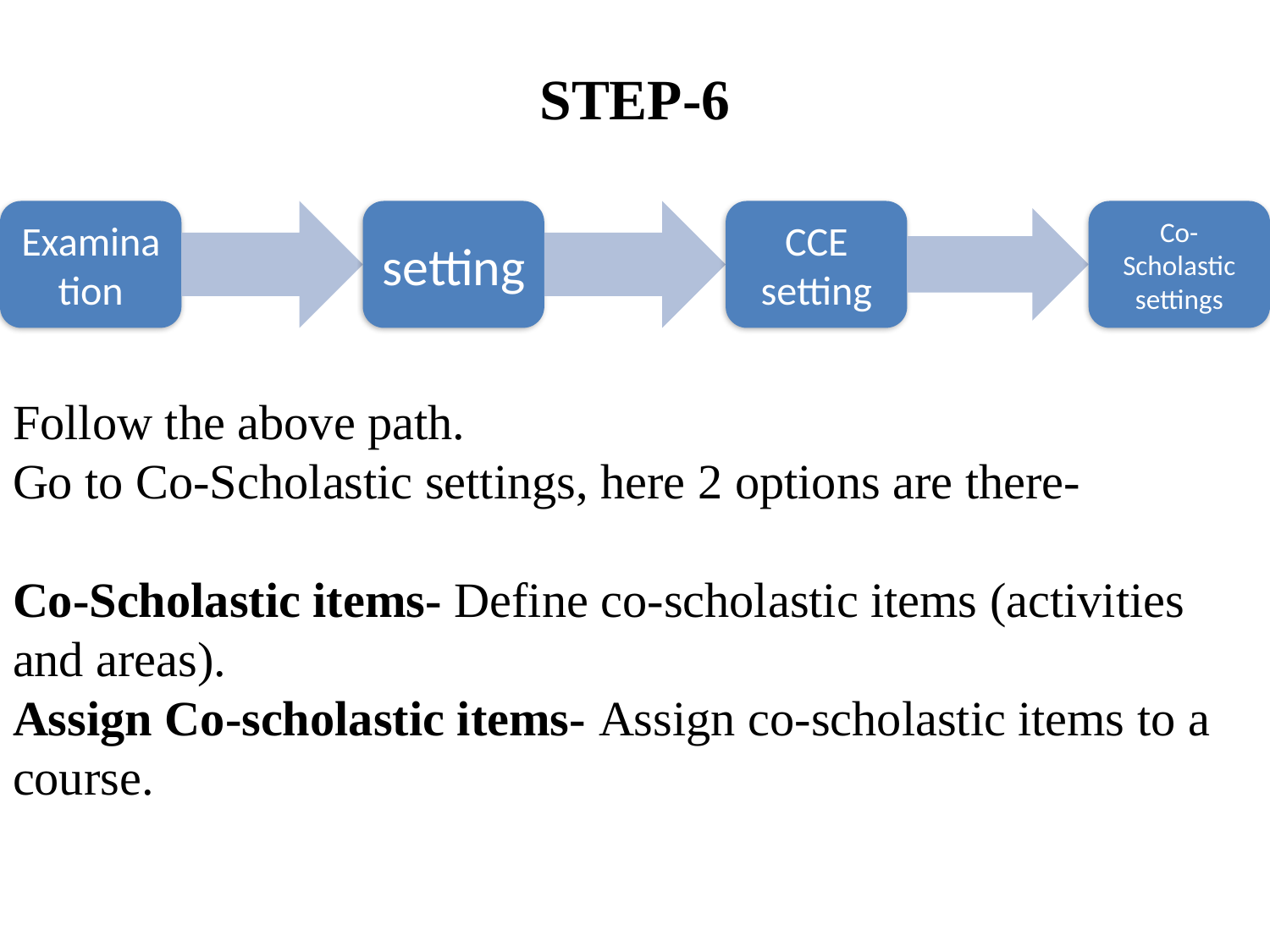

STEP-6
Examination
setting
CCE setting
Co-Scholastic settings
# Follow the above path. Go to Co-Scholastic settings, here 2 options are there- Co-Scholastic items- Define co-scholastic items (activities and areas). Assign Co-scholastic items- Assign co-scholastic items to a course.